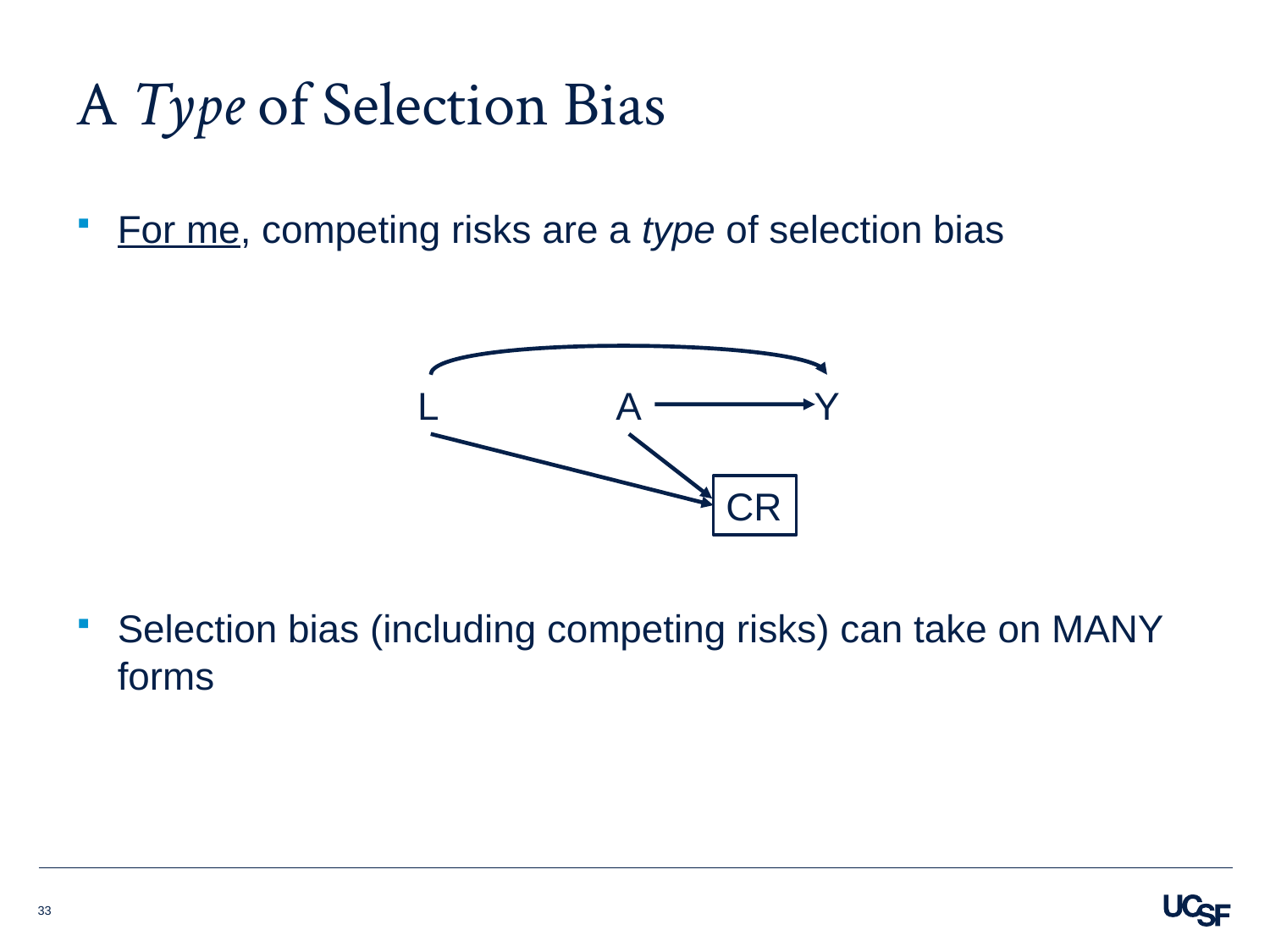

# A Type of Selection Bias
For me, competing risks are a type of selection bias

Selection bias (including competing risks) can take on MANY forms

L
A
Y
CR
33